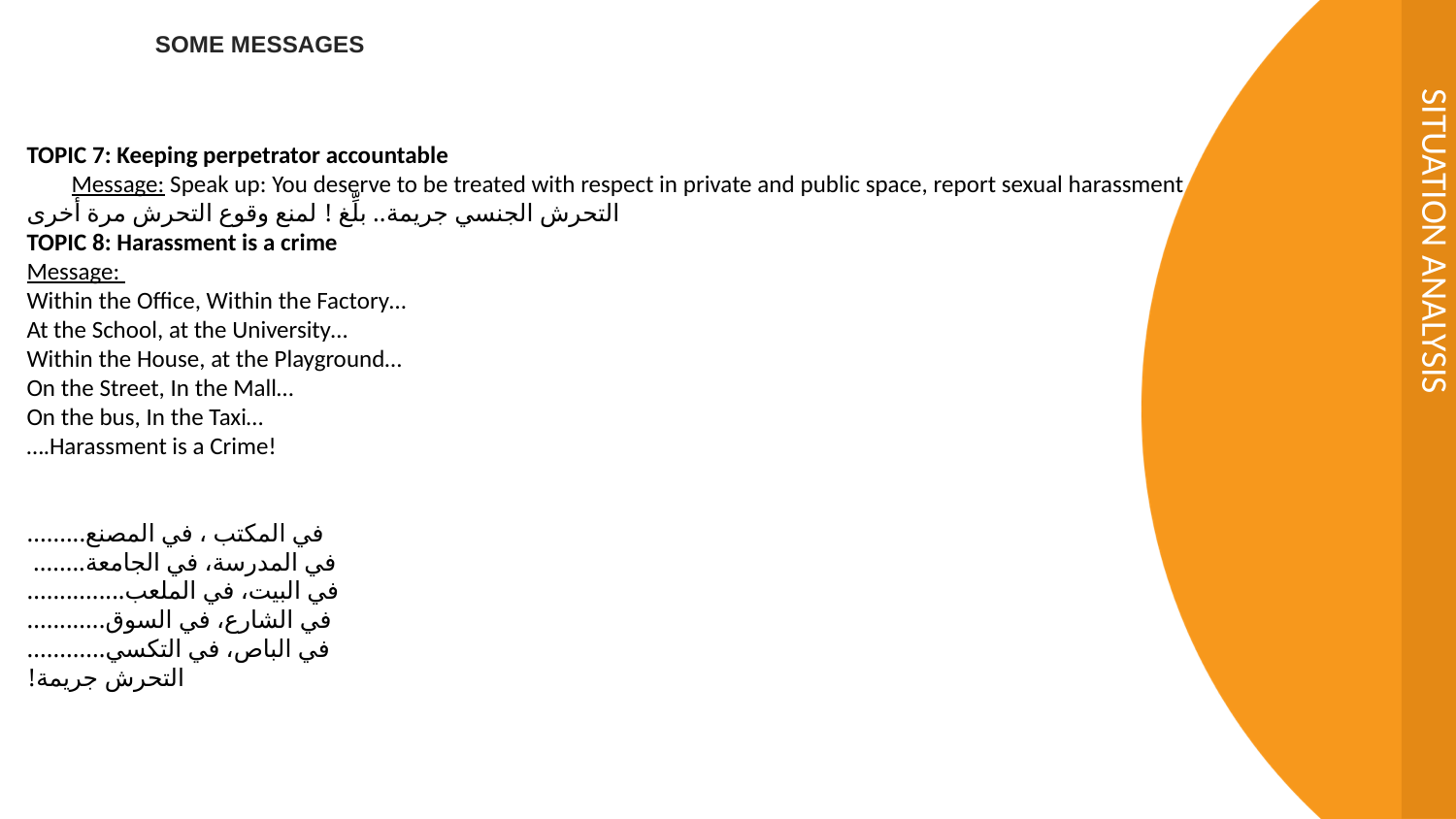

# SOME MESSAGES
SITUATION ANALYSIS
TOPIC 7: Keeping perpetrator accountable
        Message: Speak up: You deserve to be treated with respect in private and public space, report sexual harassment
التحرش الجنسي جريمة.. بلِّغ ! لمنع وقوع التحرش مرة أخرى
TOPIC 8: Harassment is a crime
Message:
Within the Office, Within the Factory…
At the School, at the University…
Within the House, at the Playground…
On the Street, In the Mall…
On the bus, In the Taxi…
….Harassment is a Crime!

في المكتب ، في المصنع.........
في المدرسة، في الجامعة........
في البيت، في الملعب...............
في الشارع، في السوق............
في الباص، في التكسي............
التحرش جريمة!